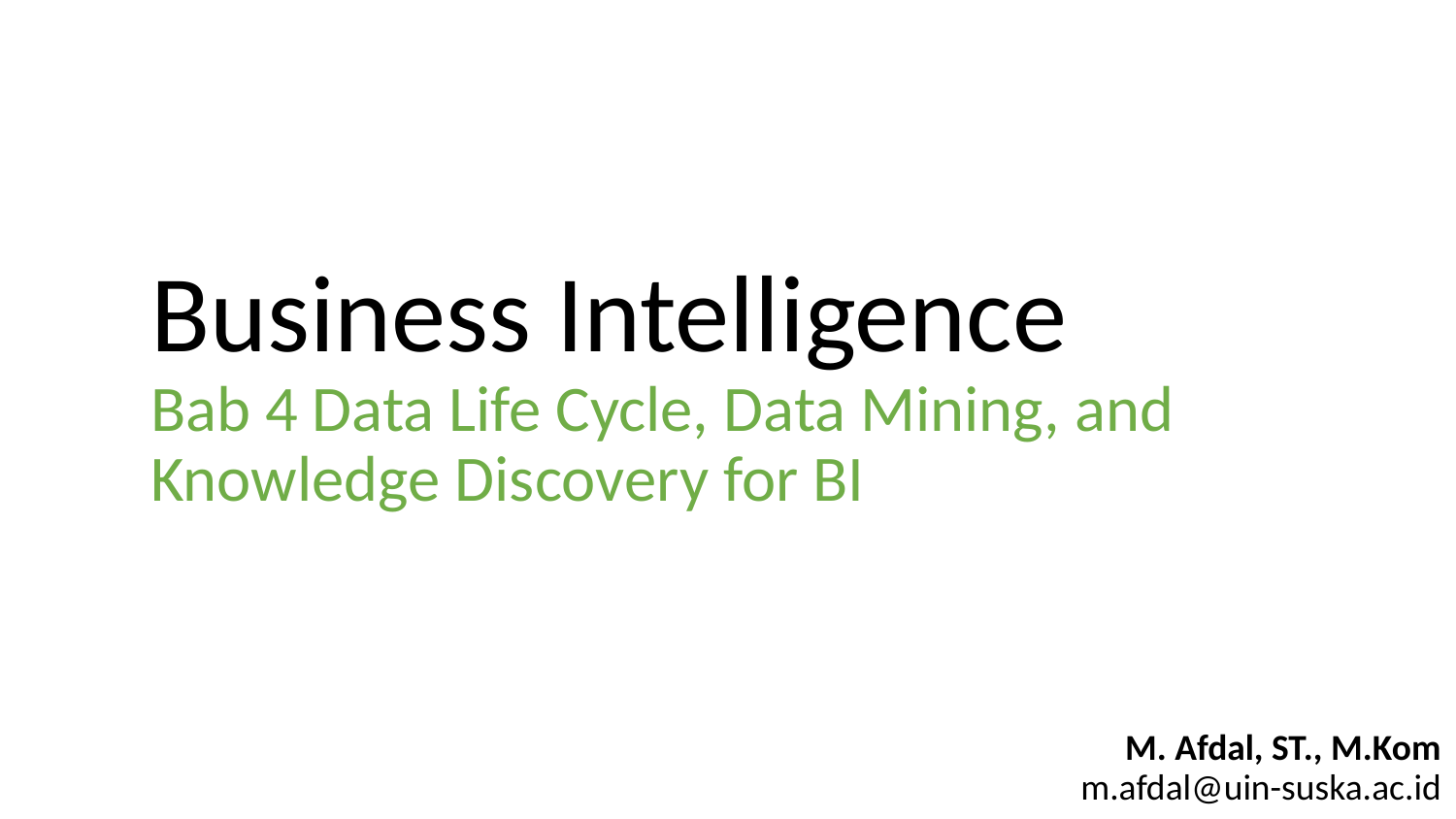

# Business Intelligence Bab 4 Data Life Cycle, Data Mining, and Knowledge Discovery for BI
M. Afdal, ST., M.Kom
m.afdal@uin-suska.ac.id